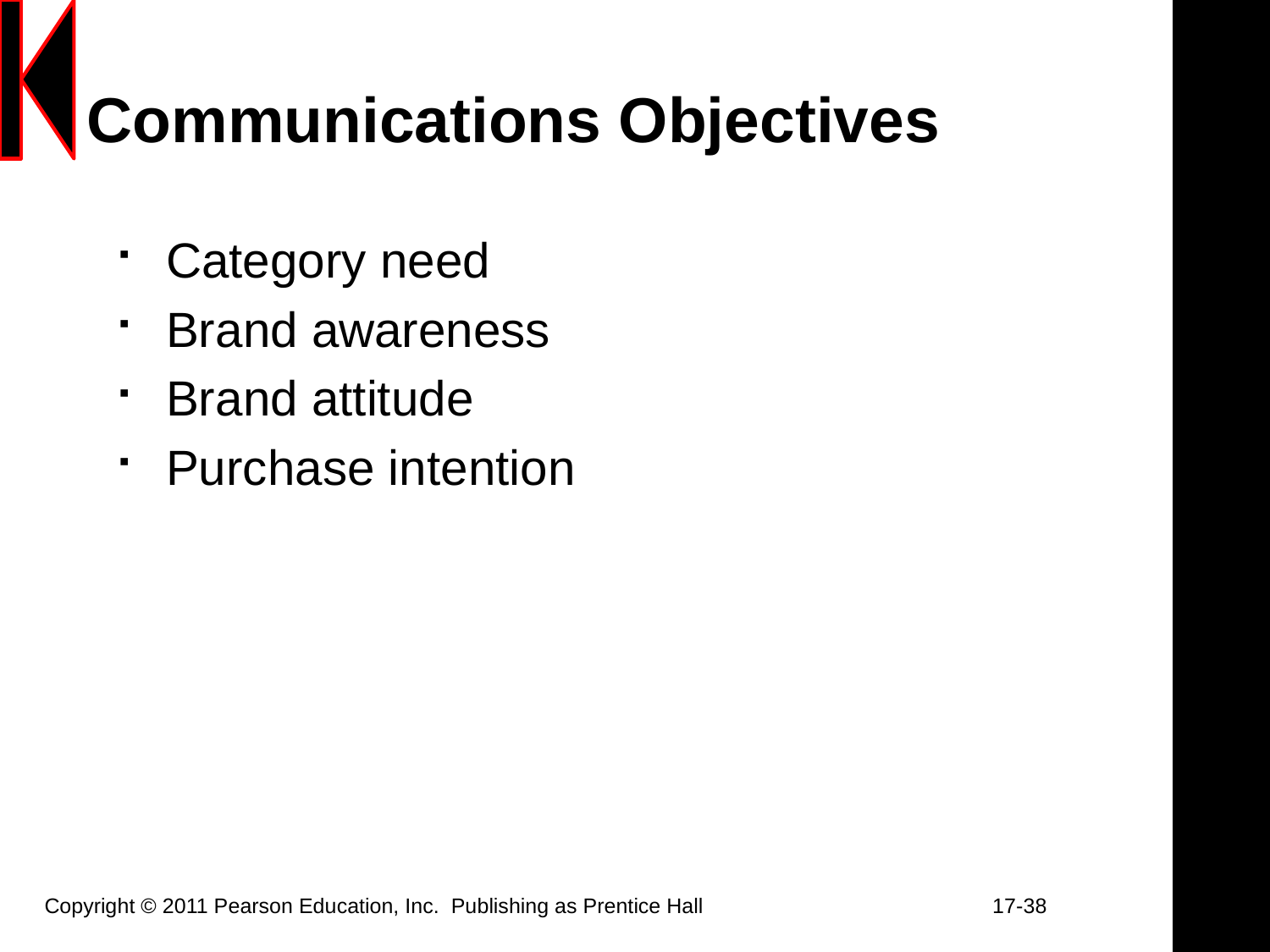

# Communications Objectives
Category need
Brand awareness
Brand attitude
Purchase intention
Copyright © 2011 Pearson Education, Inc.  Publishing as Prentice Hall		          17-38